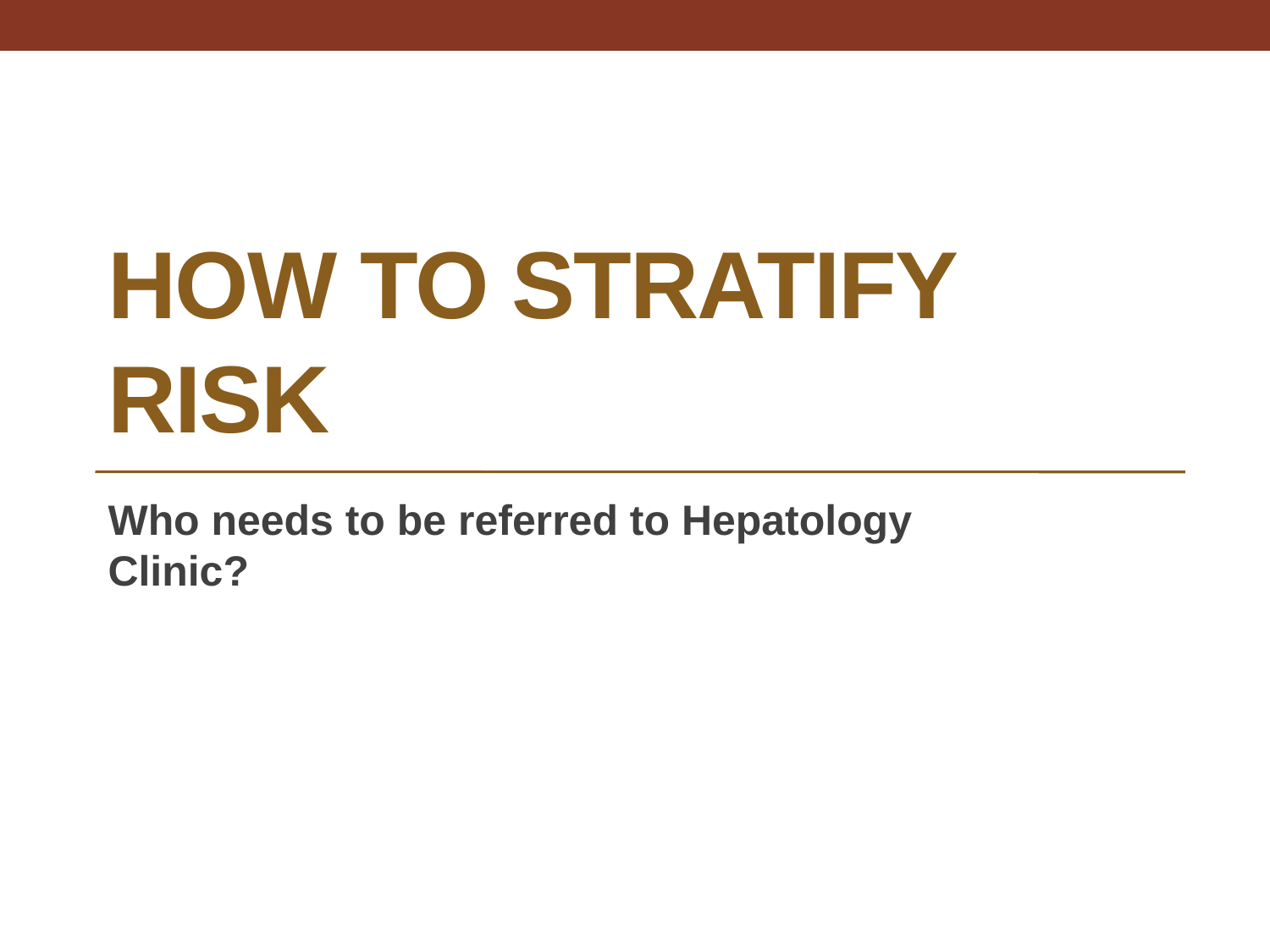

# How to stratify risk
Who needs to be referred to Hepatology Clinic?